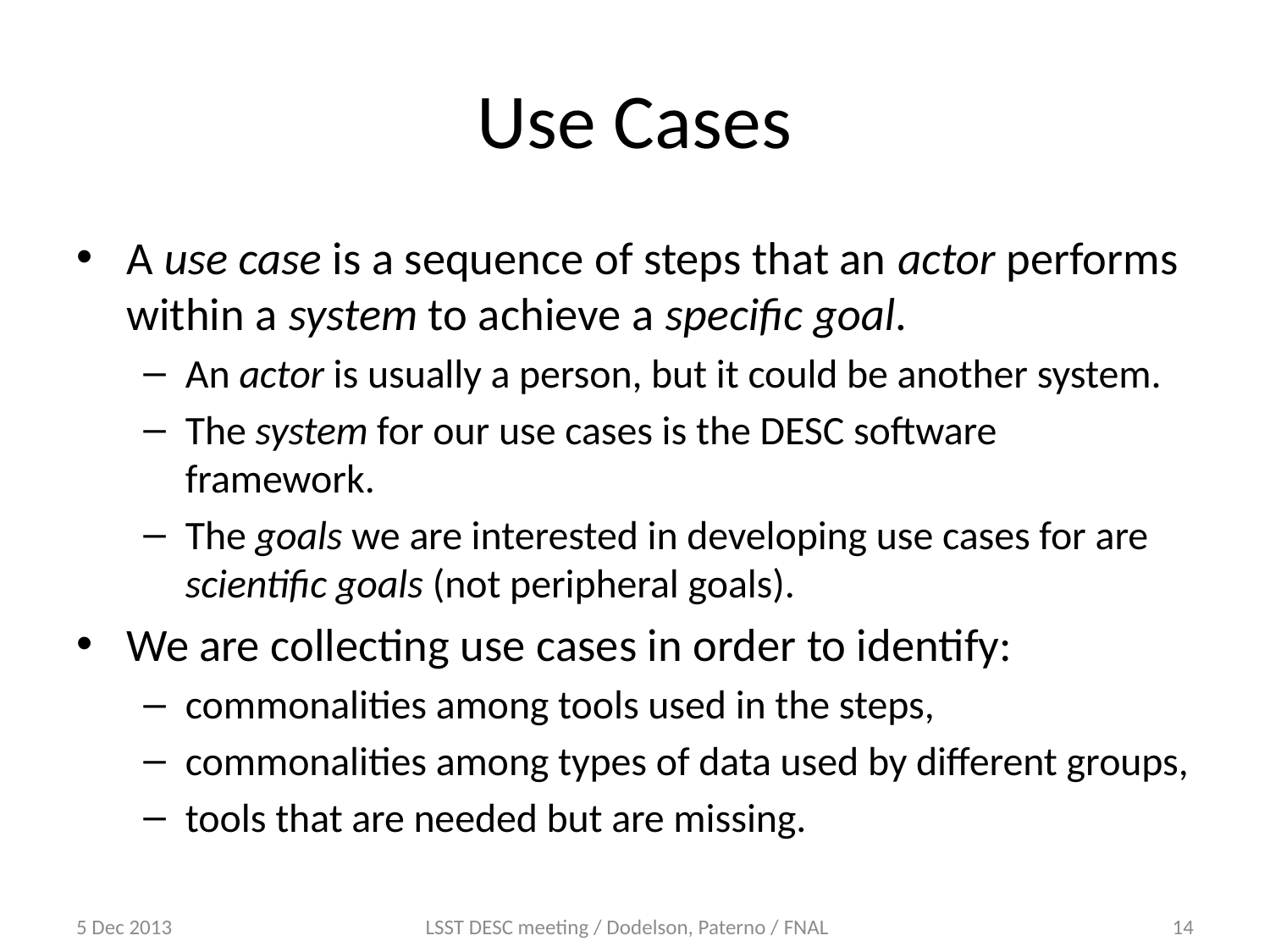

# Use Cases
A use case is a sequence of steps that an actor performs within a system to achieve a specific goal.
An actor is usually a person, but it could be another system.
The system for our use cases is the DESC software framework.
The goals we are interested in developing use cases for are scientific goals (not peripheral goals).
We are collecting use cases in order to identify:
commonalities among tools used in the steps,
commonalities among types of data used by different groups,
tools that are needed but are missing.
5 Dec 2013
LSST DESC meeting / Dodelson, Paterno / FNAL
14